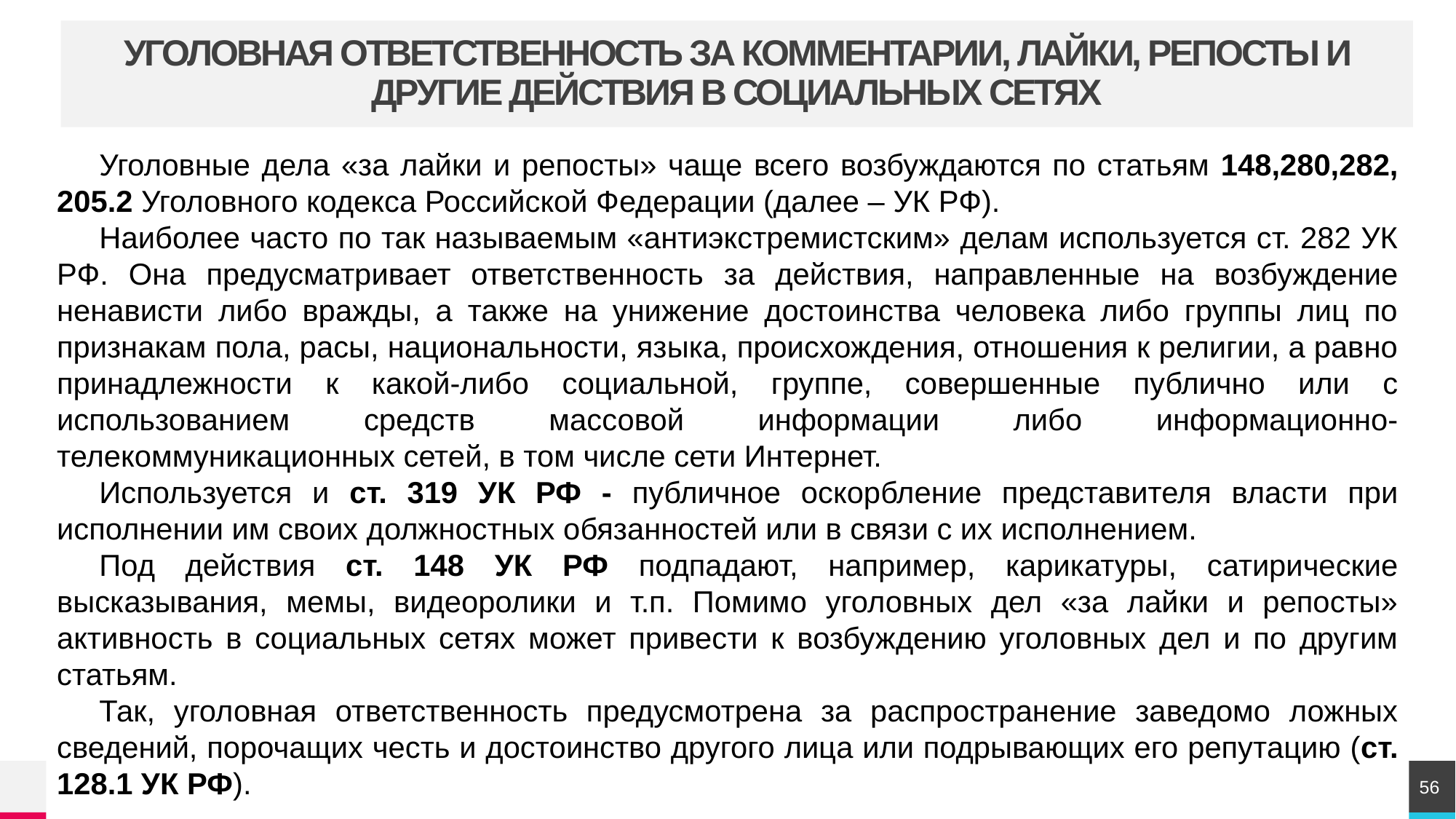

# УГОЛОВНАЯ ОТВЕТСТВЕННОСТЬ ЗА КОММЕНТАРИИ, ЛАЙКИ, РЕПОСТЫ И ДРУГИЕ ДЕЙСТВИЯ В СОЦИАЛЬНЫХ СЕТЯХ
Уголовные дела «за лайки и репосты» чаще всего возбуждаются по статьям 148,280,282, 205.2 Уголовного кодекса Российской Федерации (далее – УК РФ).
Наиболее часто по так называемым «антиэкстремистским» делам используется ст. 282 УК РФ. Она предусматривает ответственность за действия, направленные на возбуждение ненависти либо вражды, а также на унижение достоинства человека либо группы лиц по признакам пола, расы, национальности, языка, происхождения, отношения к религии, а равно принадлежности к какой-либо социальной, группе, совершенные публично или с использованием средств массовой информации либо информационно-телекоммуникационных сетей, в том числе сети Интернет.
Используется и ст. 319 УК РФ - публичное оскорбление представителя власти при исполнении им своих должностных обязанностей или в связи с их исполнением.
Под действия ст. 148 УК РФ подпадают, например, карикатуры, сатирические высказывания, мемы, видеоролики и т.п. Помимо уголовных дел «за лайки и репосты» активность в социальных сетях может привести к возбуждению уголовных дел и по другим статьям.
Так, уголовная ответственность предусмотрена за распространение заведомо ложных сведений, порочащих честь и достоинство другого лица или подрывающих его репутацию (ст. 128.1 УК РФ).

56